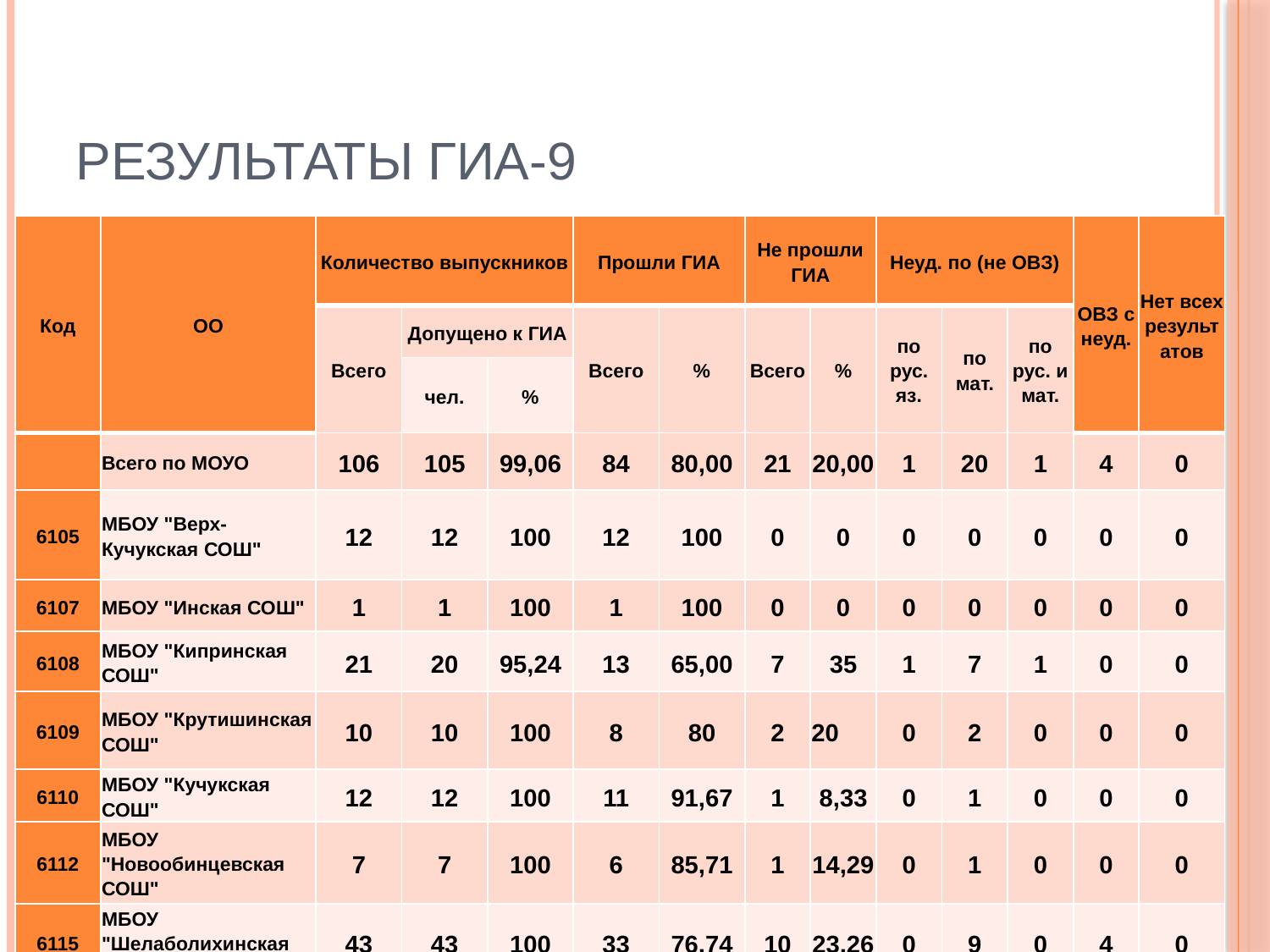

# Результаты ГИА-9
| Код | ОО | Количество выпускников |  |  | Прошли ГИА |  | Не прошли ГИА |  | Неуд. по (не ОВЗ) |  |  | ОВЗ с неуд. | Нет всех результатов |
| --- | --- | --- | --- | --- | --- | --- | --- | --- | --- | --- | --- | --- | --- |
|  |  | Всего | Допущено к ГИА |  | Всего | % | Всего | % | по рус. яз. | по мат. | по рус. и мат. |  |  |
|  |  |  | чел. | % |  |  |  |  |  |  |  |  |  |
|  | Всего по МОУО | 106 | 105 | 99,06 | 84 | 80,00 | 21 | 20,00 | 1 | 20 | 1 | 4 | 0 |
| 6105 | МБОУ "Верх-Кучукская СОШ" | 12 | 12 | 100 | 12 | 100 | 0 | 0 | 0 | 0 | 0 | 0 | 0 |
| 6107 | МБОУ "Инская СОШ" | 1 | 1 | 100 | 1 | 100 | 0 | 0 | 0 | 0 | 0 | 0 | 0 |
| 6108 | МБОУ "Кипринская СОШ" | 21 | 20 | 95,24 | 13 | 65,00 | 7 | 35 | 1 | 7 | 1 | 0 | 0 |
| 6109 | МБОУ "Крутишинская СОШ" | 10 | 10 | 100 | 8 | 80 | 2 | 20 | 0 | 2 | 0 | 0 | 0 |
| 6110 | МБОУ "Кучукская СОШ" | 12 | 12 | 100 | 11 | 91,67 | 1 | 8,33 | 0 | 1 | 0 | 0 | 0 |
| 6112 | МБОУ "Новообинцевская СОШ" | 7 | 7 | 100 | 6 | 85,71 | 1 | 14,29 | 0 | 1 | 0 | 0 | 0 |
| 6115 | МБОУ "Шелаболихинская СОШ №1" | 43 | 43 | 100 | 33 | 76,74 | 10 | 23,26 | 0 | 9 | 0 | 4 | 0 |